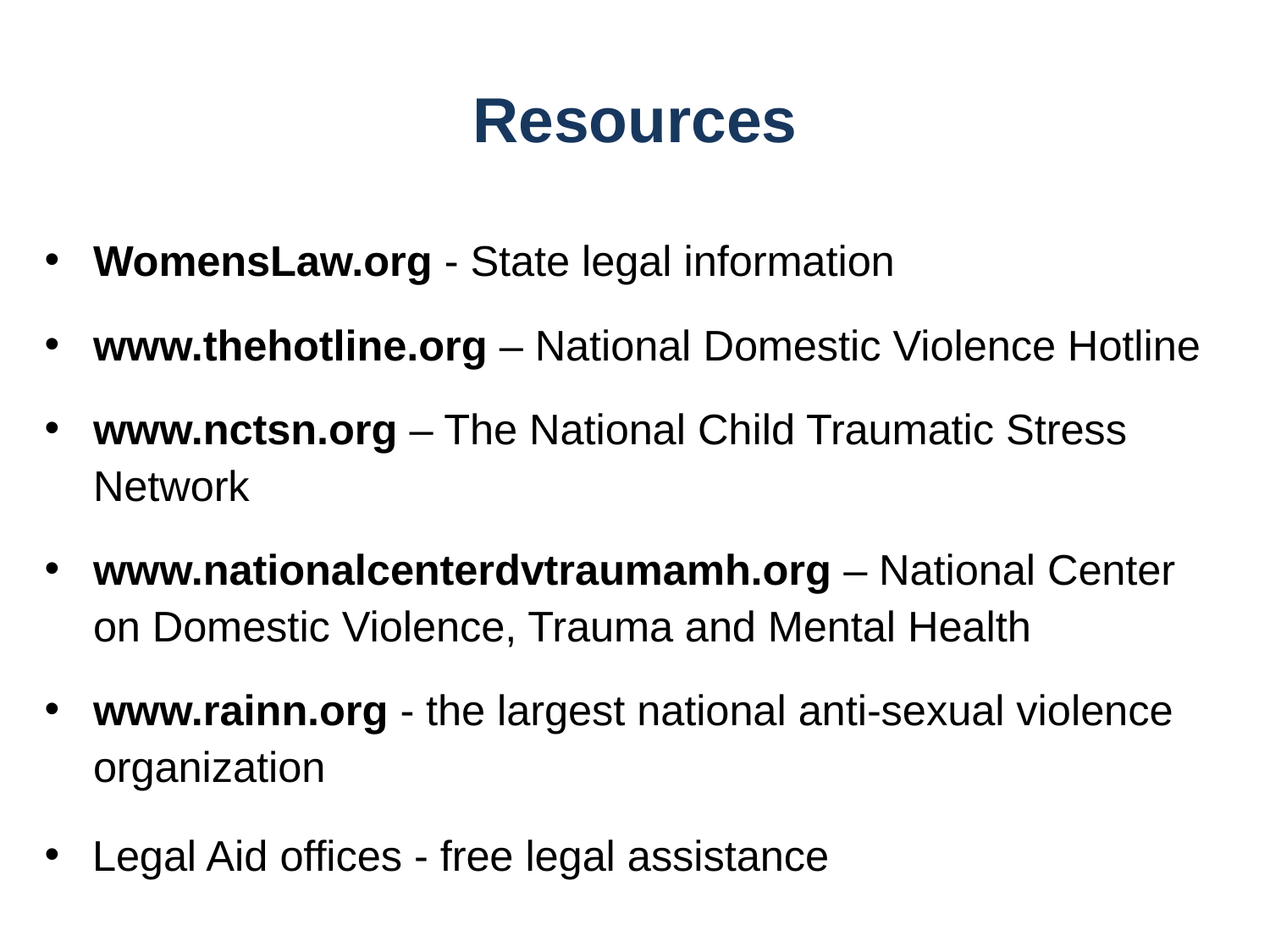

# Resources
WomensLaw.org - State legal information
www.thehotline.org – National Domestic Violence Hotline
www.nctsn.org – The National Child Traumatic Stress Network
www.nationalcenterdvtraumamh.org – National Center on Domestic Violence, Trauma and Mental Health
www.rainn.org - the largest national anti-sexual violence organization
  Legal Aid offices - free legal assistance